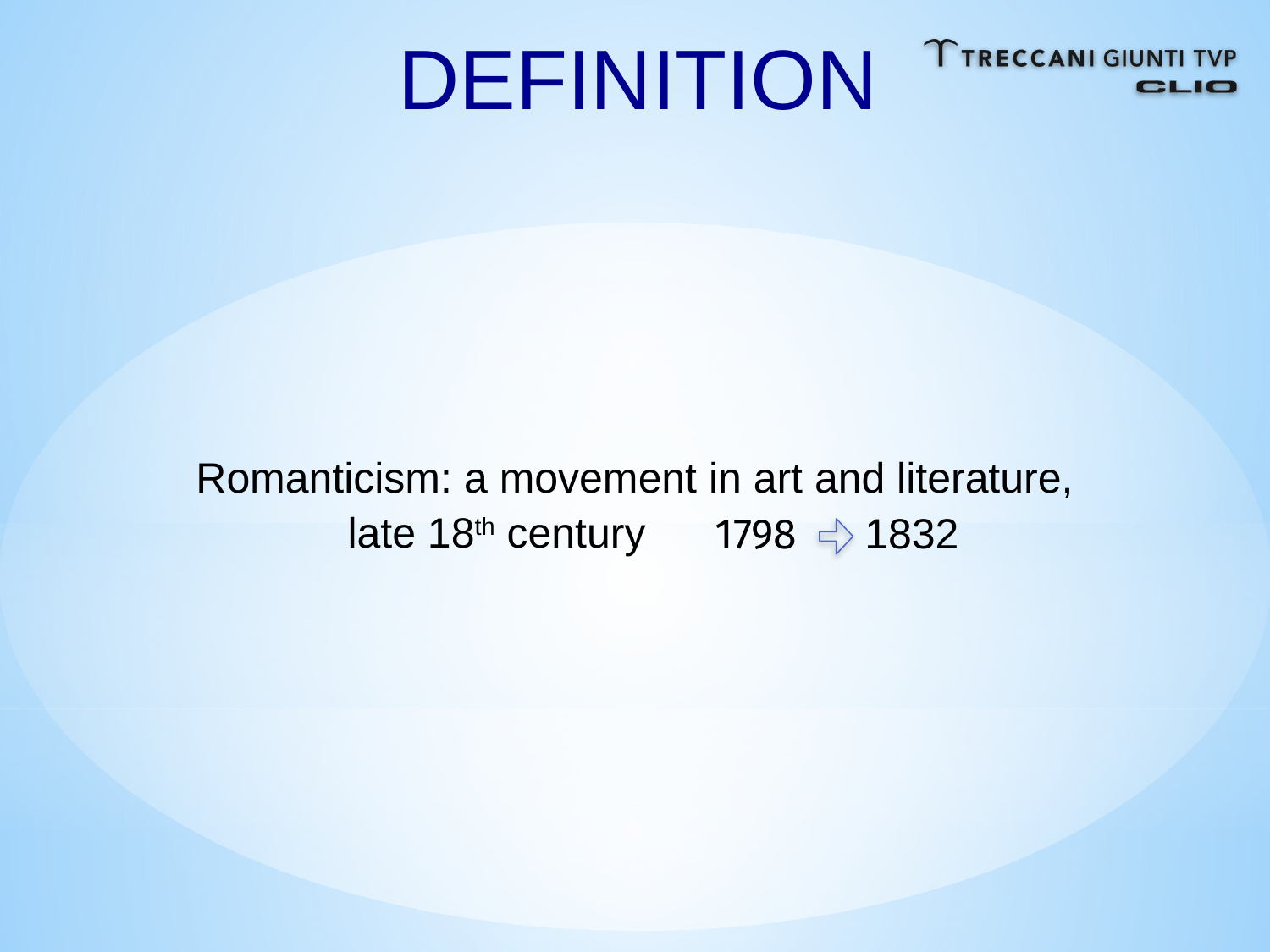

DEFINITION
Romanticism: a movement in art and literature,
late 18th century
1798
1832